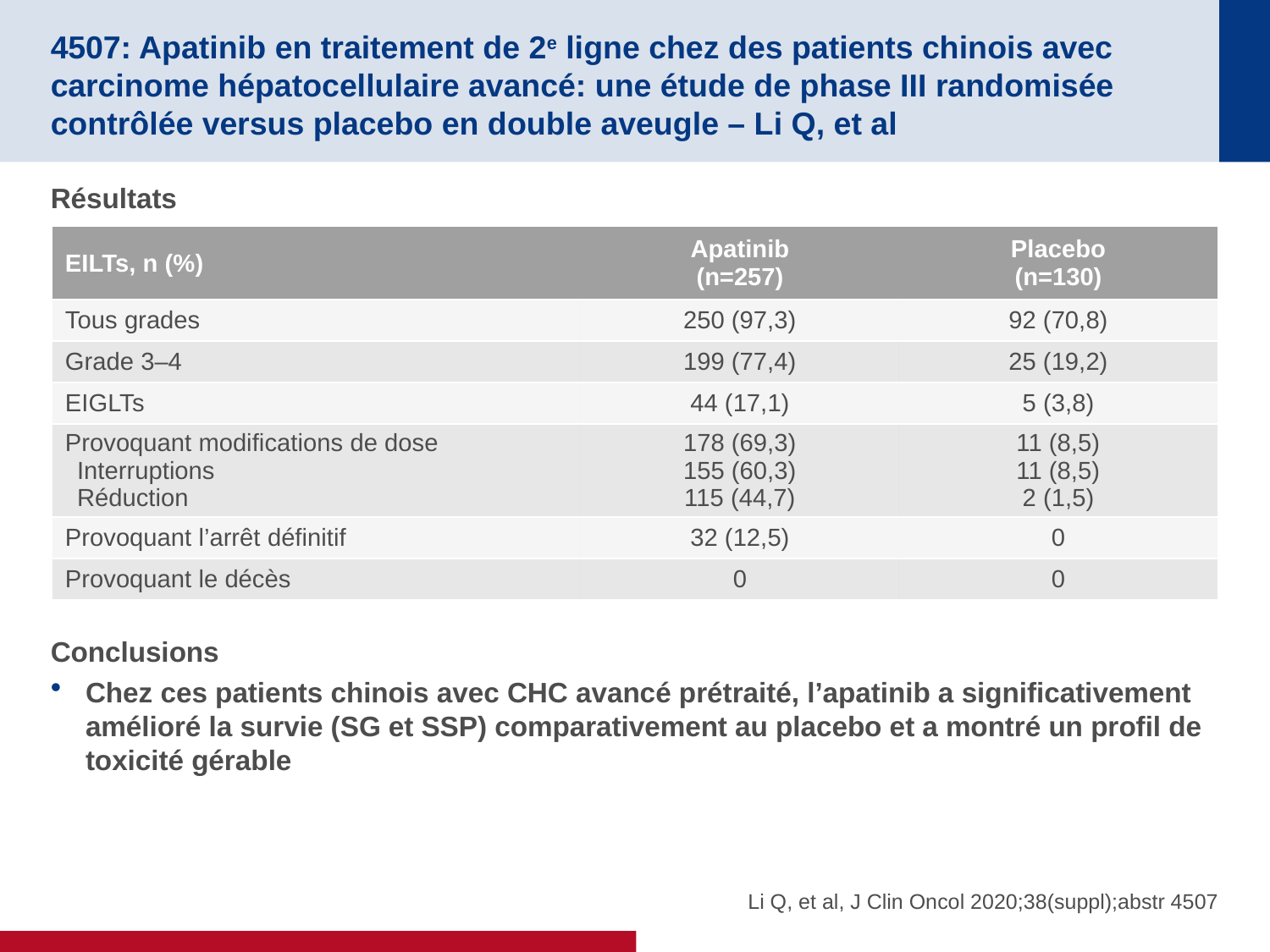

# 4507: Apatinib en traitement de 2e ligne chez des patients chinois avec carcinome hépatocellulaire avancé: une étude de phase III randomisée contrôlée versus placebo en double aveugle – Li Q, et al
Résultats
Conclusions
Chez ces patients chinois avec CHC avancé prétraité, l’apatinib a significativement amélioré la survie (SG et SSP) comparativement au placebo et a montré un profil de toxicité gérable
| EILTs, n (%) | Apatinib (n=257) | Placebo (n=130) |
| --- | --- | --- |
| Tous grades | 250 (97,3) | 92 (70,8) |
| Grade 3–4 | 199 (77,4) | 25 (19,2) |
| EIGLTs | 44 (17,1) | 5 (3,8) |
| Provoquant modifications de dose Interruptions Réduction | 178 (69,3) 155 (60,3) 115 (44,7) | 11 (8,5) 11 (8,5) 2 (1,5) |
| Provoquant l’arrêt définitif | 32 (12,5) | 0 |
| Provoquant le décès | 0 | 0 |
Li Q, et al, J Clin Oncol 2020;38(suppl);abstr 4507